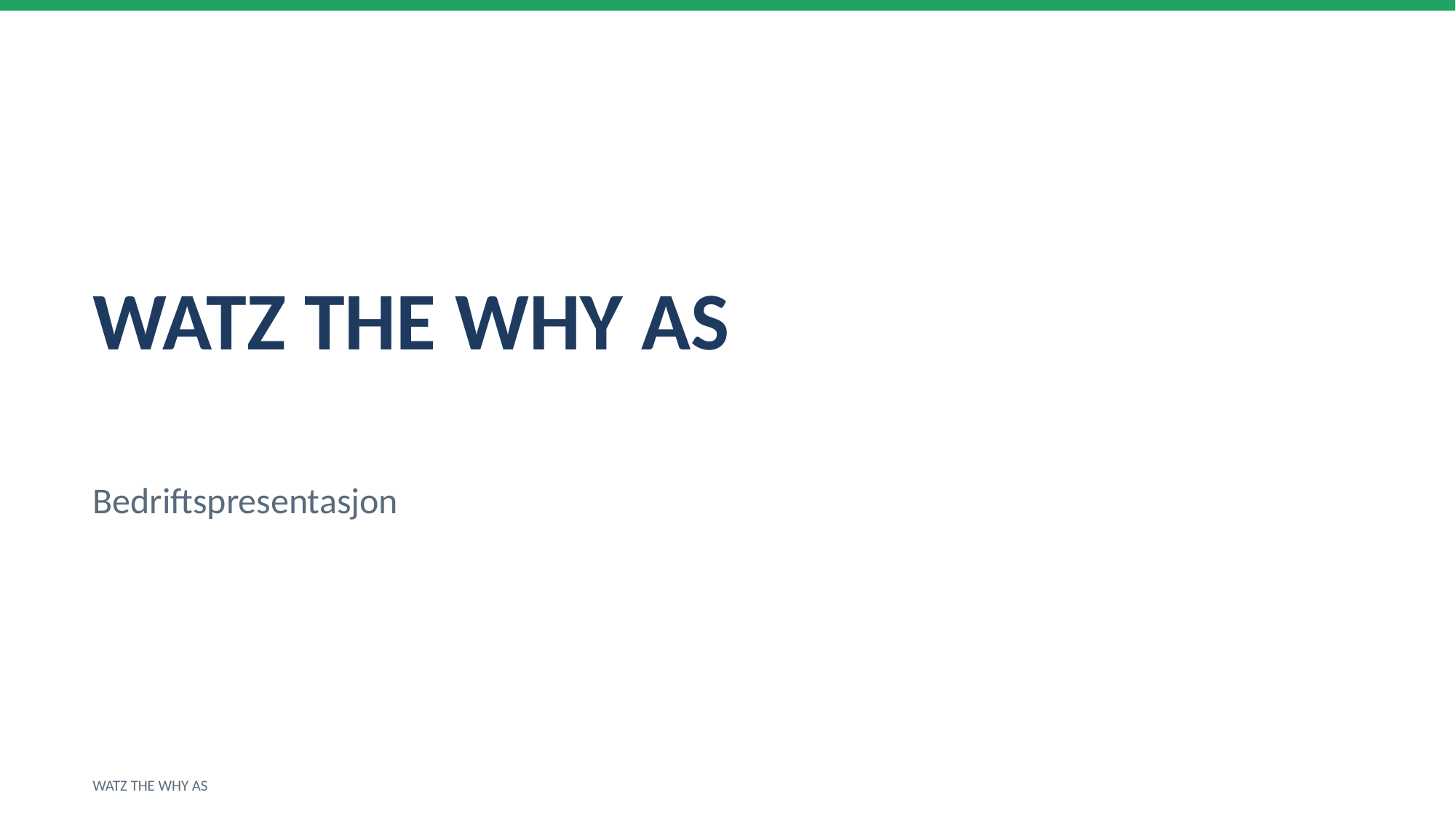

WATZ THE WHY AS
Bedriftspresentasjon
WATZ THE WHY AS